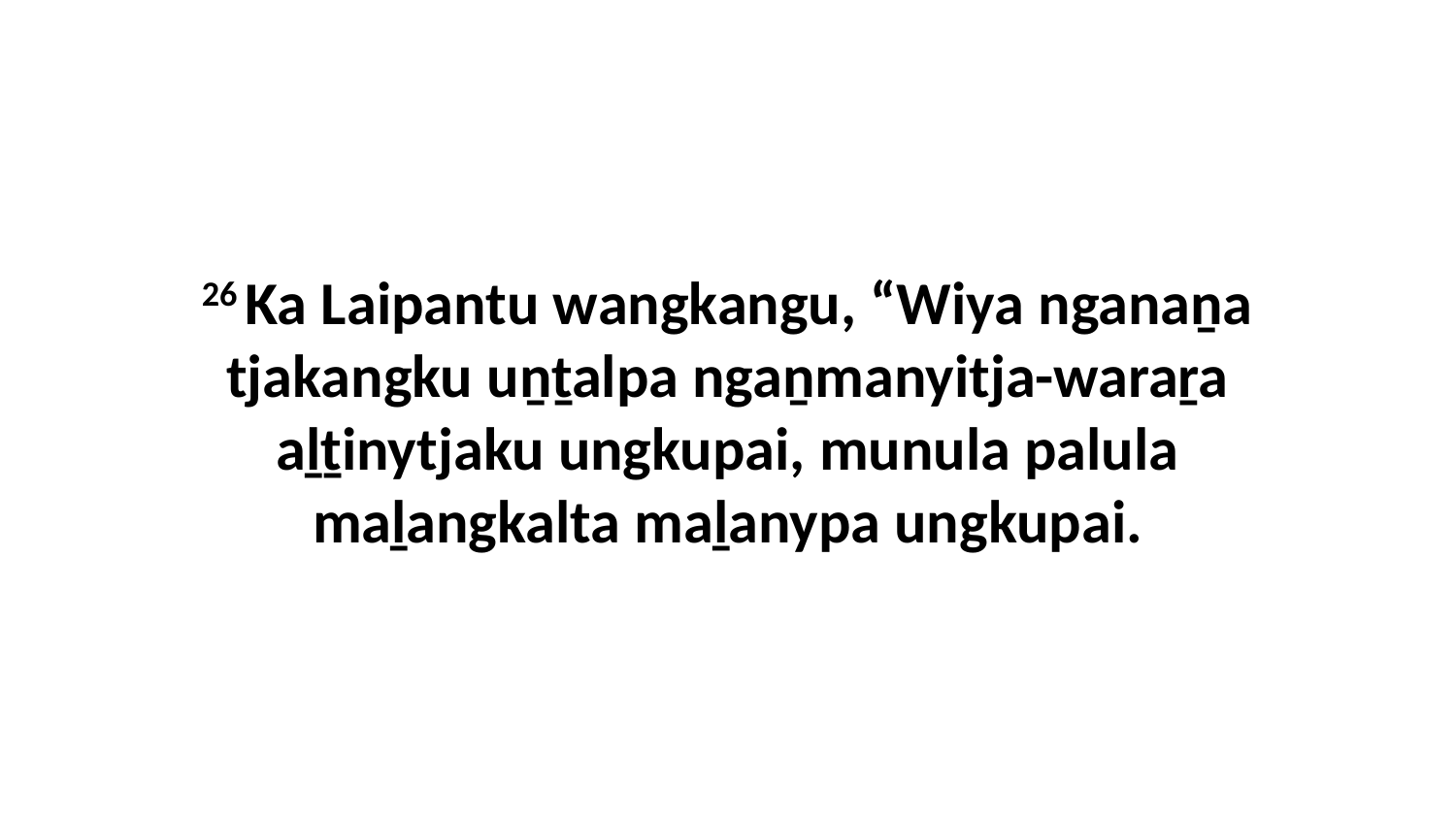

26 Ka Laipantu wangkangu, “Wiya nganaṉa tjakangku uṉṯalpa ngaṉmanyitja-waraṟa aḻṯinytjaku ungkupai, munula palula maḻangkalta maḻanypa ungkupai.